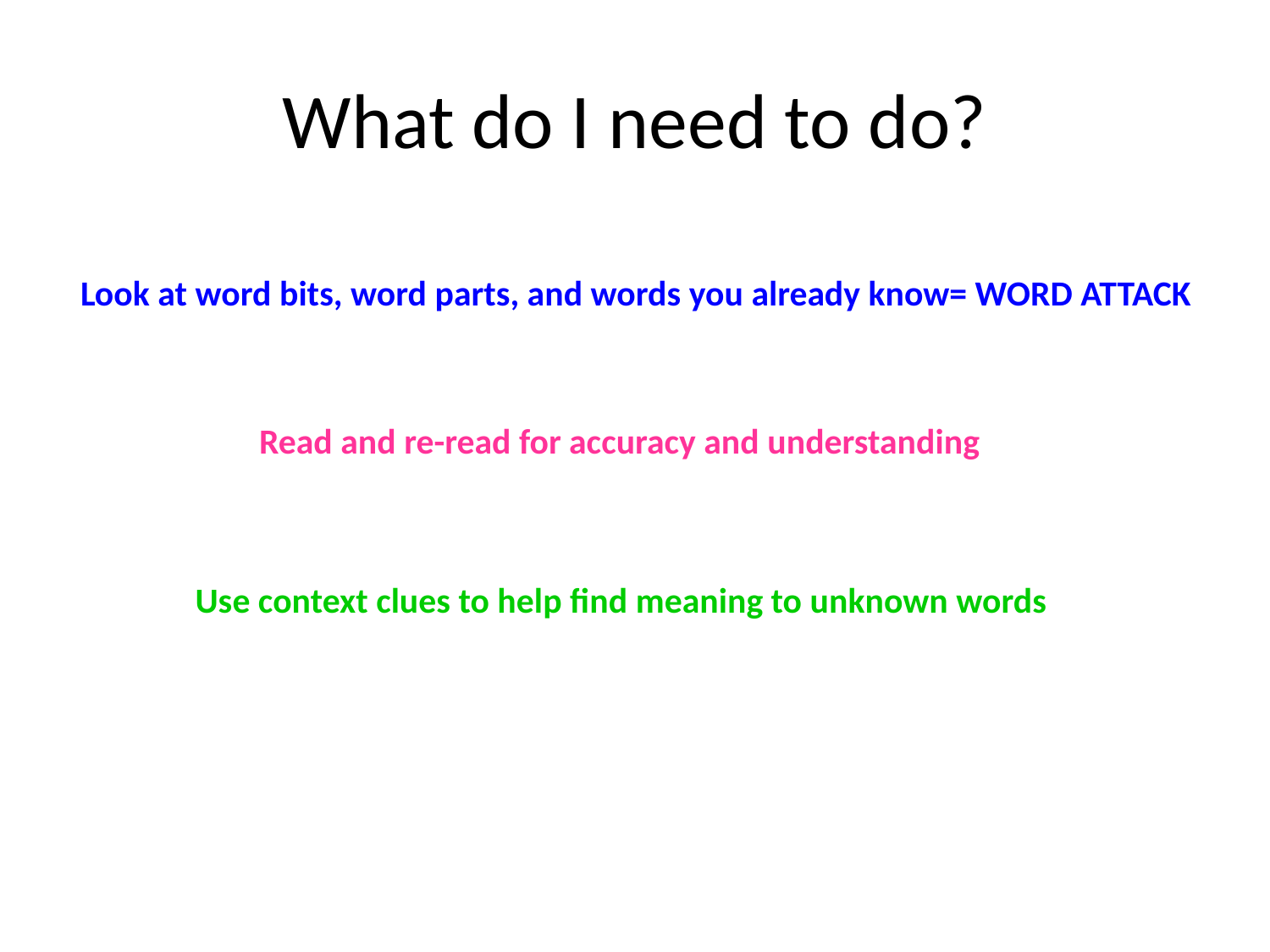

# What do I need to do?
Look at word bits, word parts, and words you already know= WORD ATTACK
Read and re-read for accuracy and understanding
Use context clues to help find meaning to unknown words